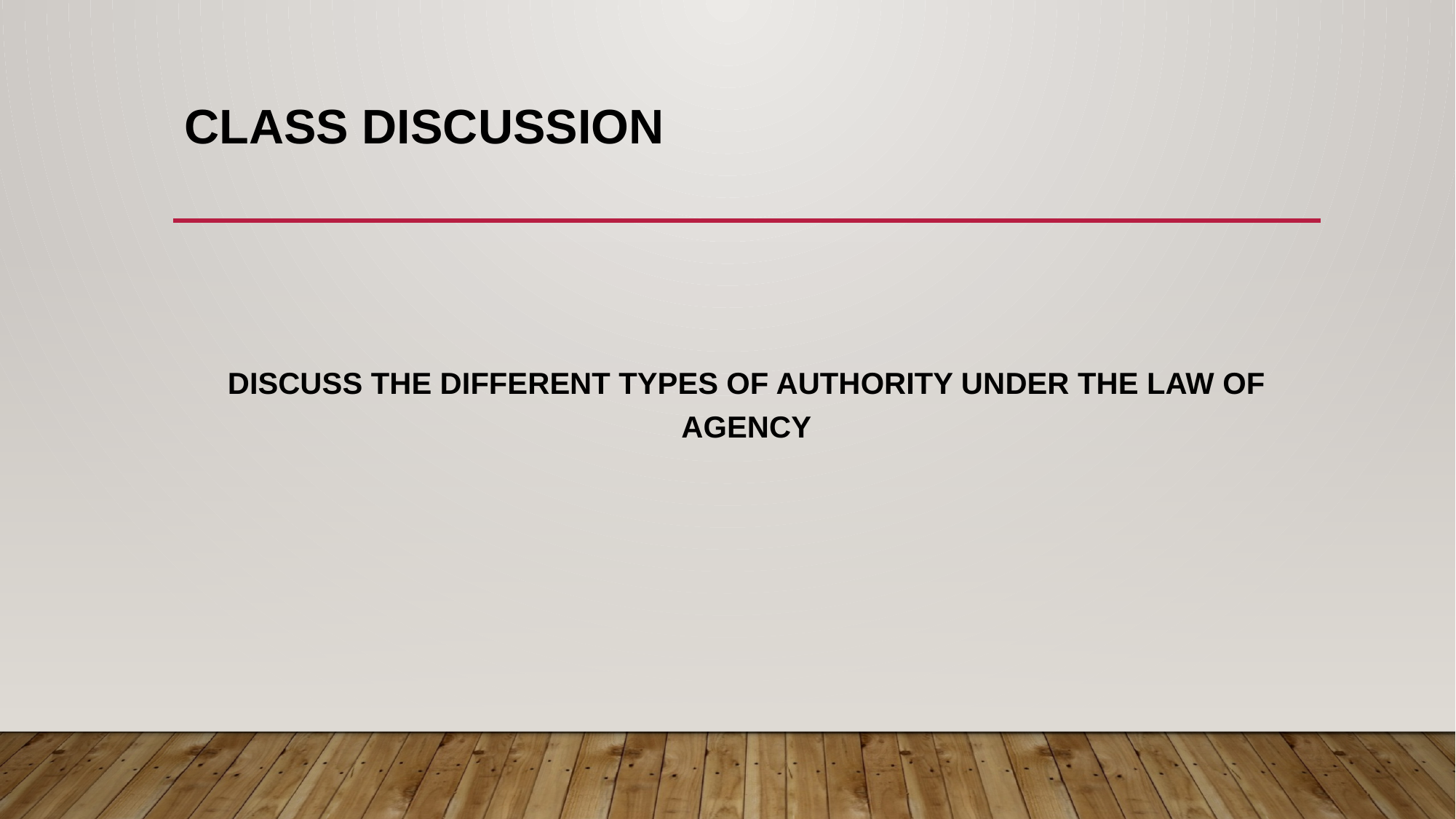

# CLASS DISCUSSION

DISCUSS THE DIFFERENT TYPES OF AUTHORITY UNDER THE LAW OF AGENCY